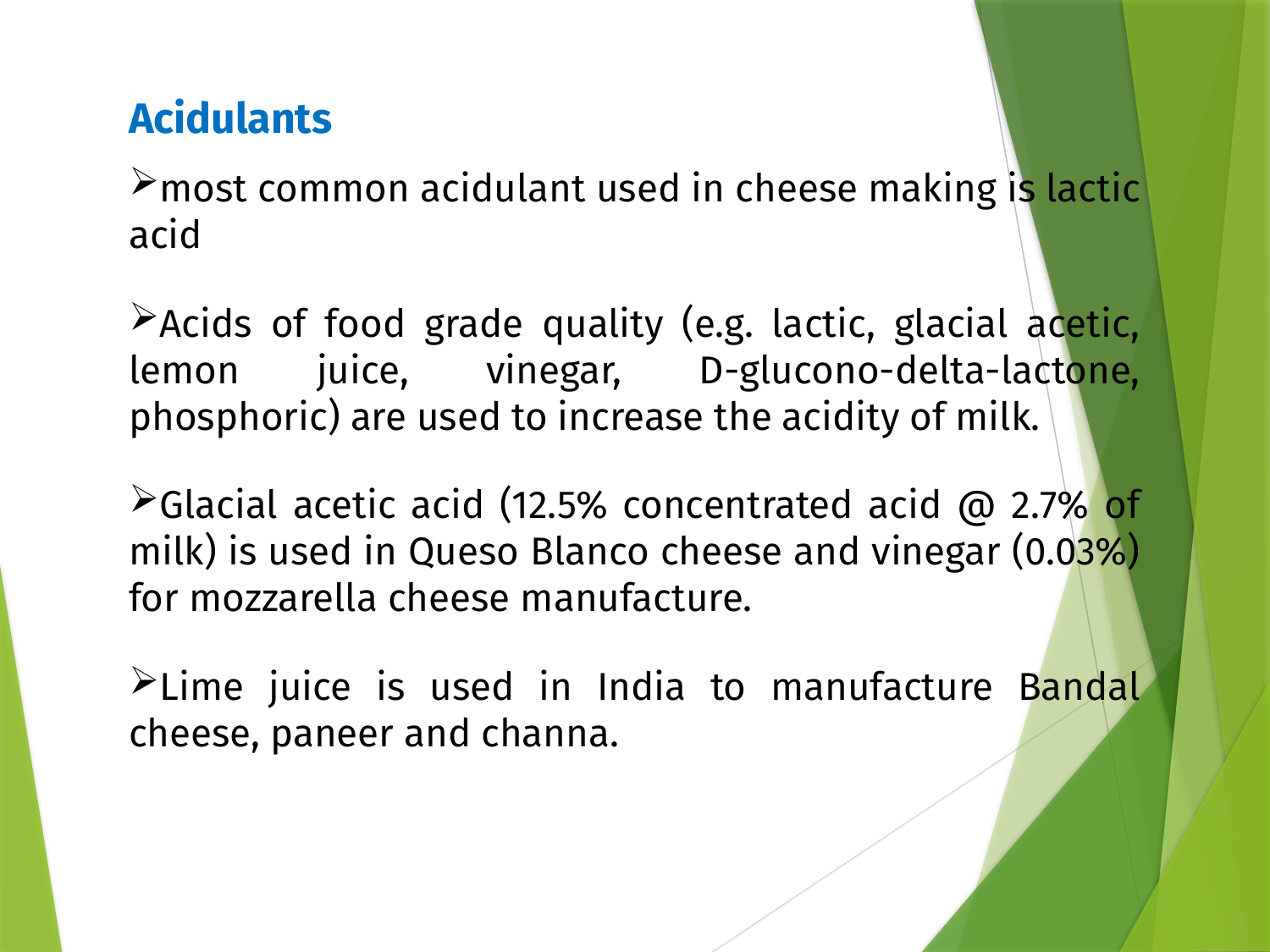

Acidulants
most common acidulant used in cheese making is lactic acid
Acids of food grade quality (e.g. lactic, glacial acetic, lemon juice, vinegar, D-glucono-delta-lactone, phosphoric) are used to increase the acidity of milk.
Glacial acetic acid (12.5% concentrated acid @ 2.7% of milk) is used in Queso Blanco cheese and vinegar (0.03%) for mozzarella cheese manufacture.
Lime juice is used in India to manufacture Bandal cheese, paneer and channa.